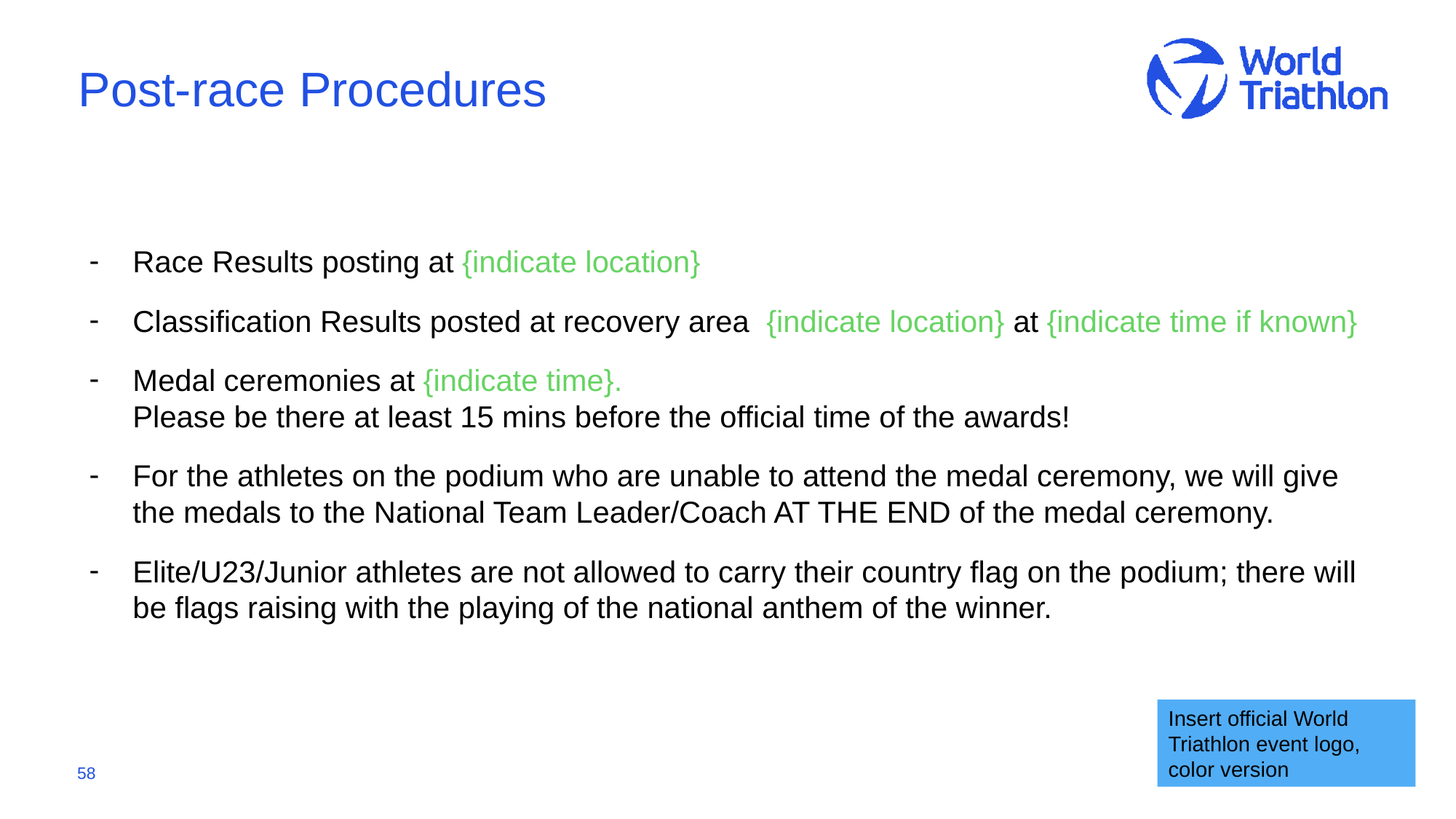

# Post-race Procedures
Race Results posting at {indicate location}
Classification Results posted at recovery area  {indicate location} at {indicate time if known}
Medal ceremonies at {indicate time}.
Please be there at least 15 mins before the official time of the awards!
For the athletes on the podium who are unable to attend the medal ceremony, we will give the medals to the National Team Leader/Coach AT THE END of the medal ceremony.
Elite/U23/Junior athletes are not allowed to carry their country flag on the podium; there will be flags raising with the playing of the national anthem of the winner.
Insert official World Triathlon event logo,
color version
58